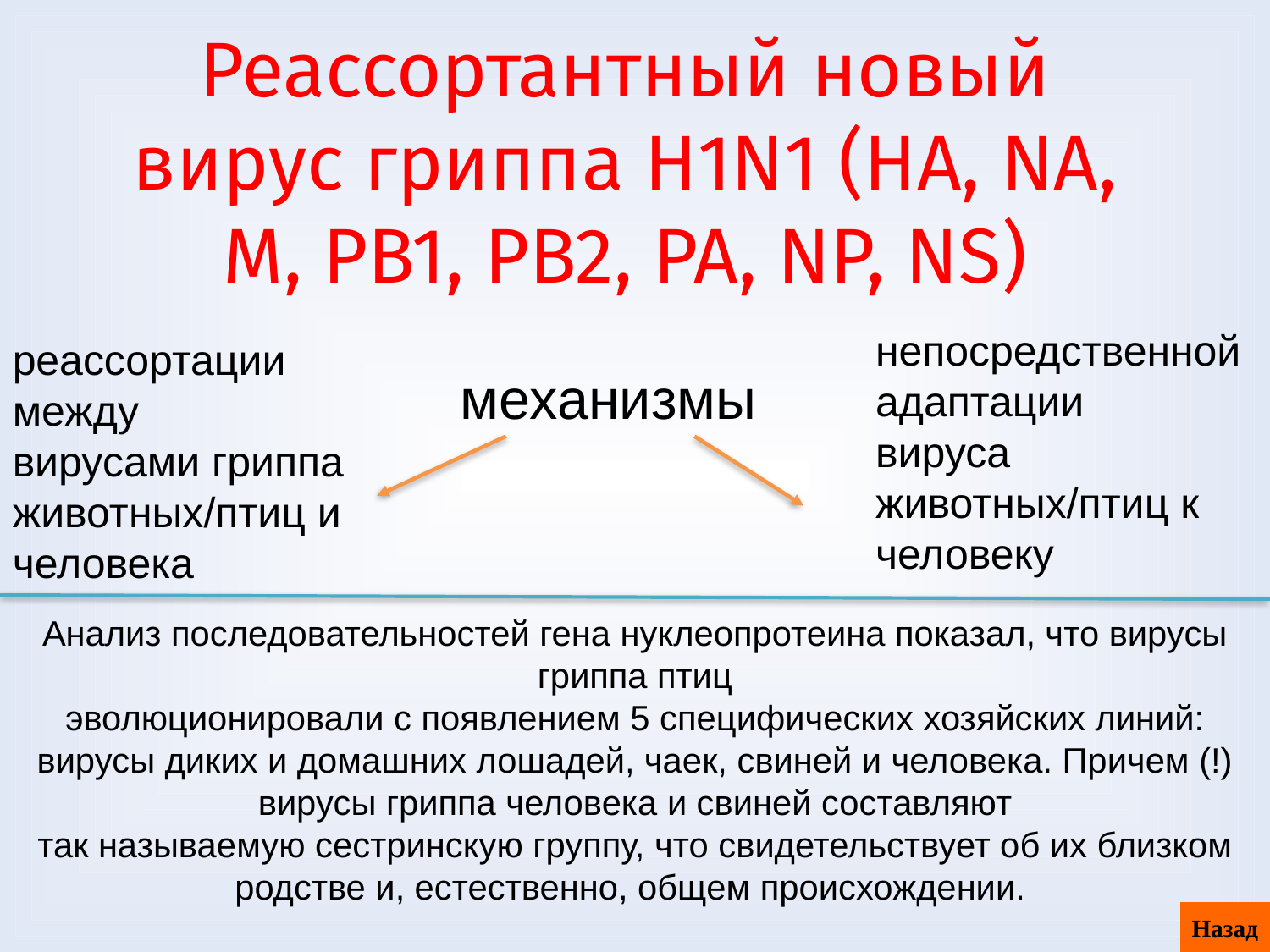

# Реассортантный новый вирус гриппа H1N1 (НА, NА, М, РВ1, РВ2, РА, NР, NS)
непосредственной адаптации
вируса животных/птиц к
человеку
реассортации между
вирусами гриппа
животных/птиц и человека
механизмы
Анализ последовательностей гена нуклеопротеина показал, что вирусы гриппа птиц
эволюционировали с появлением 5 специфических хозяйских линий:
вирусы диких и домашних лошадей, чаек, свиней и человека. Причем (!) вирусы гриппа человека и свиней составляют
так называемую сестринскую группу, что свидетельствует об их близком родстве и, естественно, общем происхождении.
Назад